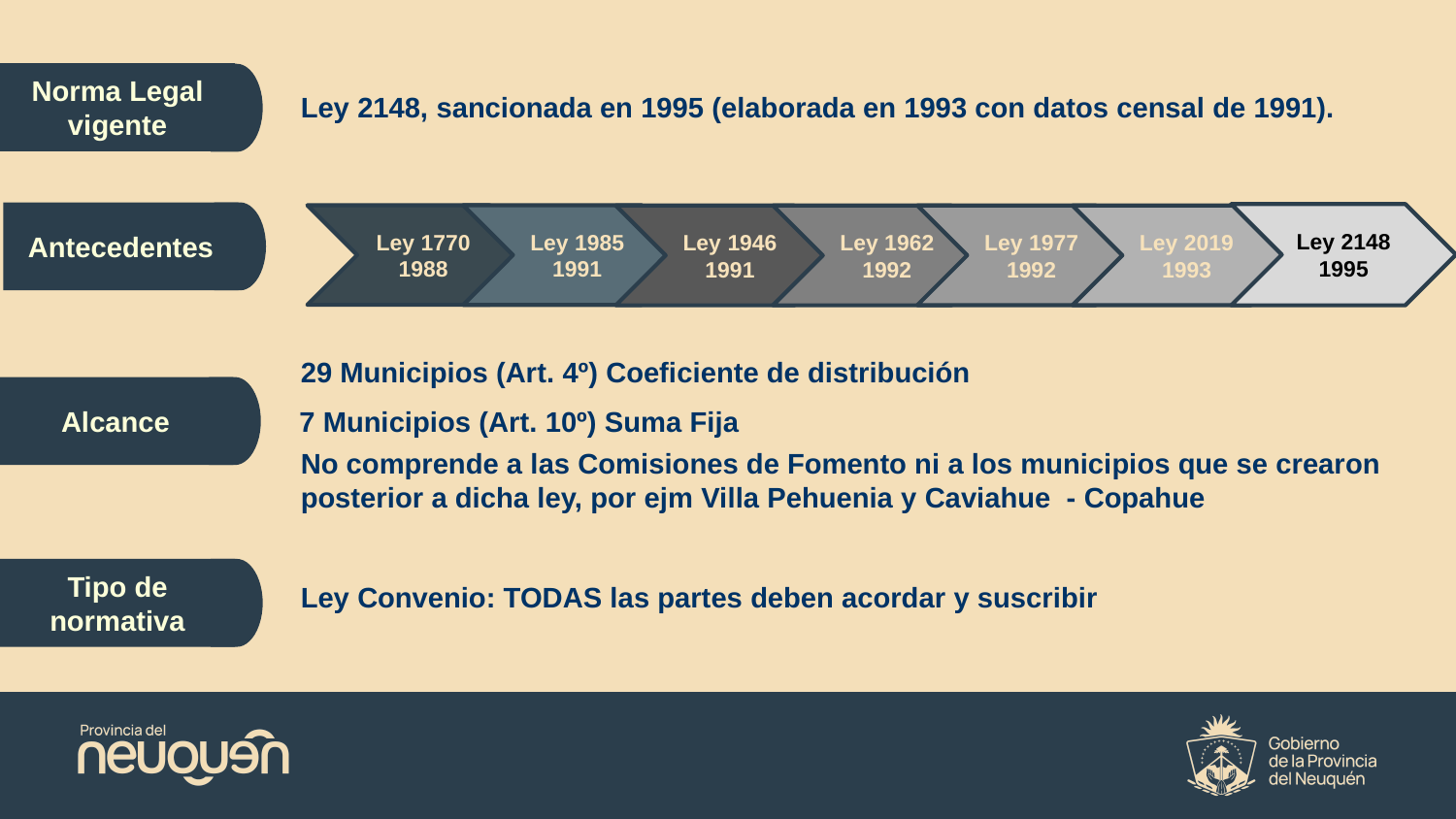

Norma Legal vigente

Ley 2148, sancionada en 1995 (elaborada en 1993 con datos censal de 1991).
Antecedentes

Ley 2148
1995
Ley 1985
1991
Ley 1770
1988
Ley 1977 1992
Ley 2019
1993
Ley 1946
1991
Ley 1962
1992
29 Municipios (Art. 4º) Coeficiente de distribución
Alcance

7 Municipios (Art. 10º) Suma Fija
No comprende a las Comisiones de Fomento ni a los municipios que se crearon posterior a dicha ley, por ejm Villa Pehuenia y Caviahue  - Copahue
Tipo de normativa

Ley Convenio: TODAS las partes deben acordar y suscribir